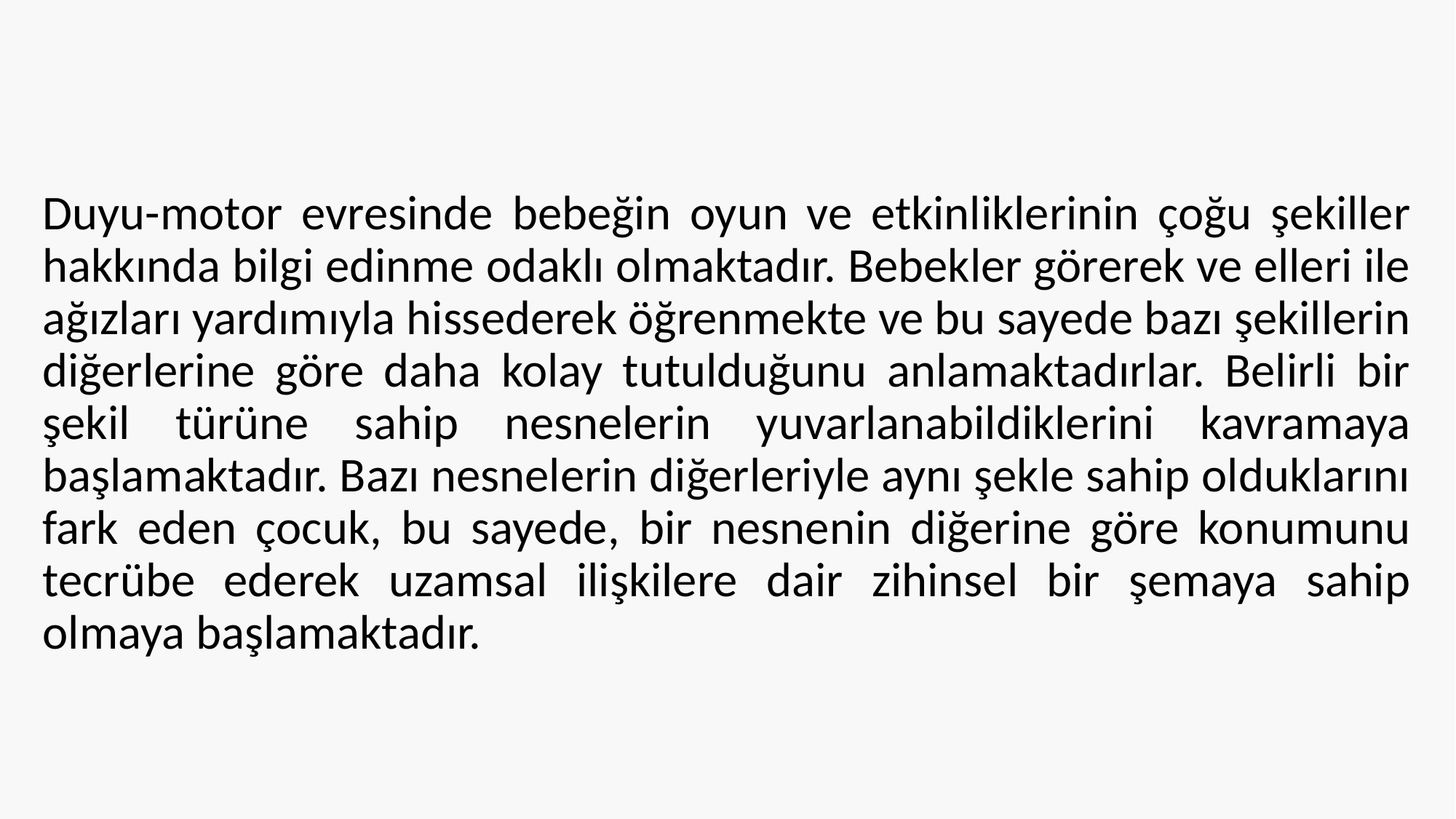

Duyu-motor evresinde bebeğin oyun ve etkinliklerinin çoğu şekiller hakkında bilgi edinme odaklı olmaktadır. Bebekler görerek ve elleri ile ağızları yardımıyla hissederek öğrenmekte ve bu sayede bazı şekillerin diğerlerine göre daha kolay tutulduğunu anlamaktadırlar. Belirli bir şekil türüne sahip nesnelerin yuvarlanabildiklerini kavramaya başlamaktadır. Bazı nesnelerin diğerleriyle aynı şekle sahip olduklarını fark eden çocuk, bu sayede, bir nesnenin diğerine göre konumunu tecrübe ederek uzamsal ilişkilere dair zihinsel bir şemaya sahip olmaya başlamaktadır.